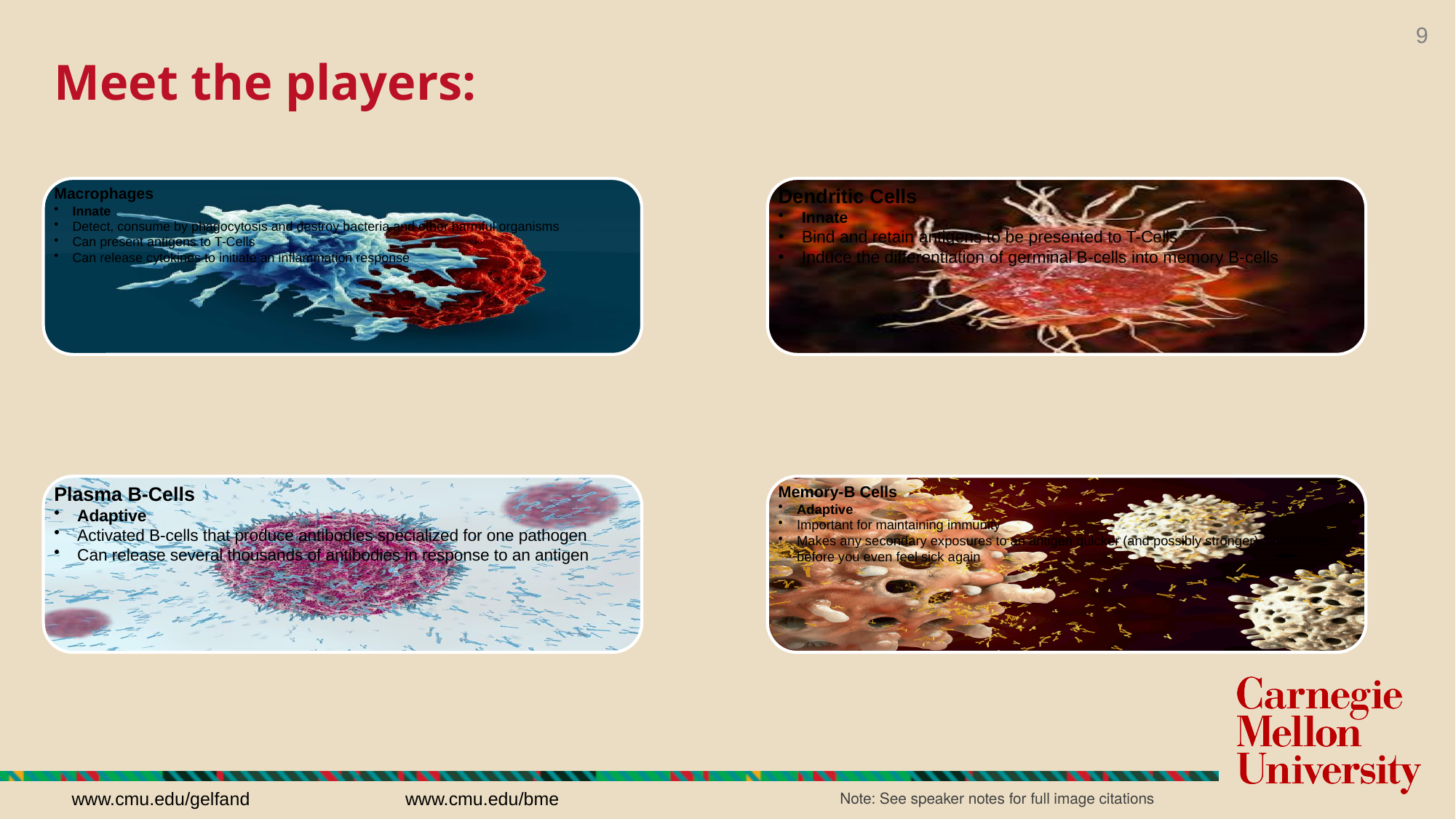

# Meet the players:
Macrophages
Dendritic Cells
Plasma B-Cells
Memory-B Cells
Innate
Innate
Adaptive
Detect, consume by phagocytosis and destroy bacteria and other harmful organisms
Can present antigens to T-Cells
Can release cytokines to initiate an inflammation response
Bind and retain antigens to be presented to T-Cells
Induce the differentiation of germinal B-cells into memory B-cells
Adaptive
Important for maintaining immunity
Makes any secondary exposures to an antigen quicker (and possibly stronger), sometimes before you even feel sick again
Activated B-cells that produce antibodies specialized for one pathogen
Can release several thousands of antibodies in response to an antigen
Note: See speaker notes for full image citations